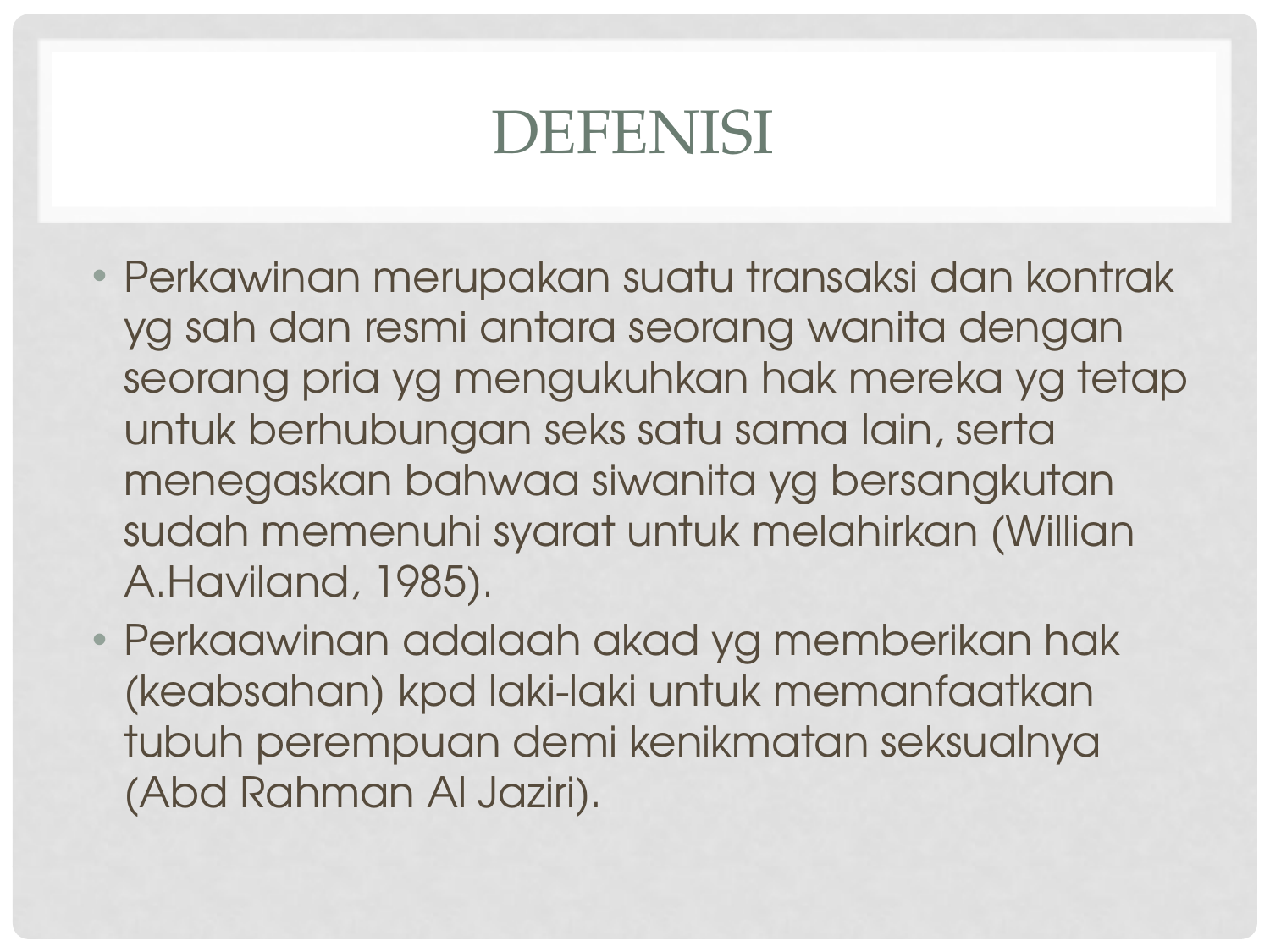

# Defenisi
Perkawinan merupakan suatu transaksi dan kontrak yg sah dan resmi antara seorang wanita dengan seorang pria yg mengukuhkan hak mereka yg tetap untuk berhubungan seks satu sama lain, serta menegaskan bahwaa siwanita yg bersangkutan sudah memenuhi syarat untuk melahirkan (Willian A.Haviland, 1985).
Perkaawinan adalaah akad yg memberikan hak (keabsahan) kpd laki-laki untuk memanfaatkan tubuh perempuan demi kenikmatan seksualnya (Abd Rahman Al Jaziri).